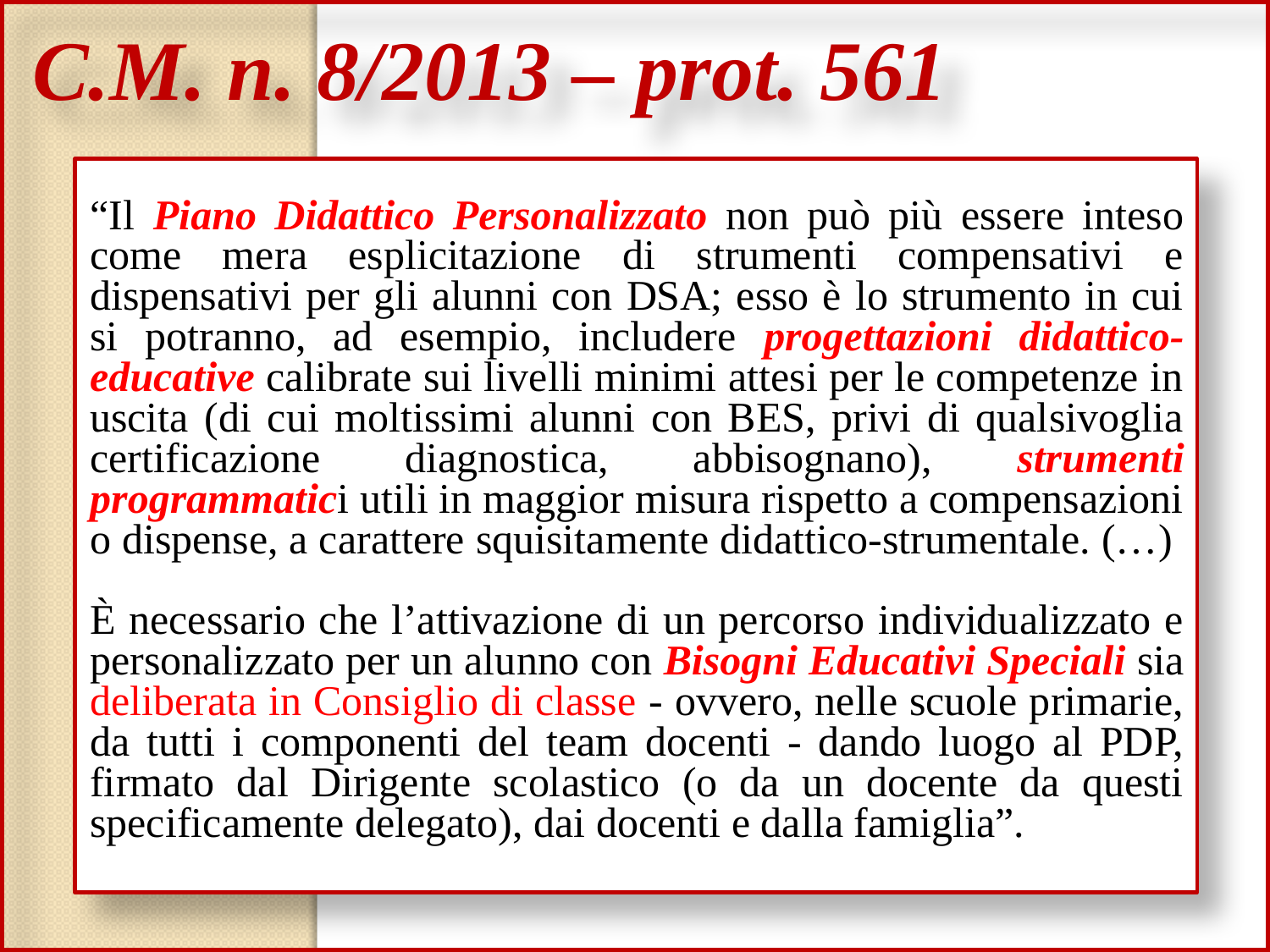

C.M. n. 8/2013 – prot. 561
“Il Piano Didattico Personalizzato non può più essere inteso come mera esplicitazione di strumenti compensativi e dispensativi per gli alunni con DSA; esso è lo strumento in cui si potranno, ad esempio, includere progettazioni didattico-educative calibrate sui livelli minimi attesi per le competenze in uscita (di cui moltissimi alunni con BES, privi di qualsivoglia certificazione diagnostica, abbisognano), strumenti programmatici utili in maggior misura rispetto a compensazioni o dispense, a carattere squisitamente didattico-strumentale. (…)

È necessario che l’attivazione di un percorso individualizzato e personalizzato per un alunno con Bisogni Educativi Speciali sia deliberata in Consiglio di classe - ovvero, nelle scuole primarie, da tutti i componenti del team docenti - dando luogo al PDP, firmato dal Dirigente scolastico (o da un docente da questi specificamente delegato), dai docenti e dalla famiglia”.